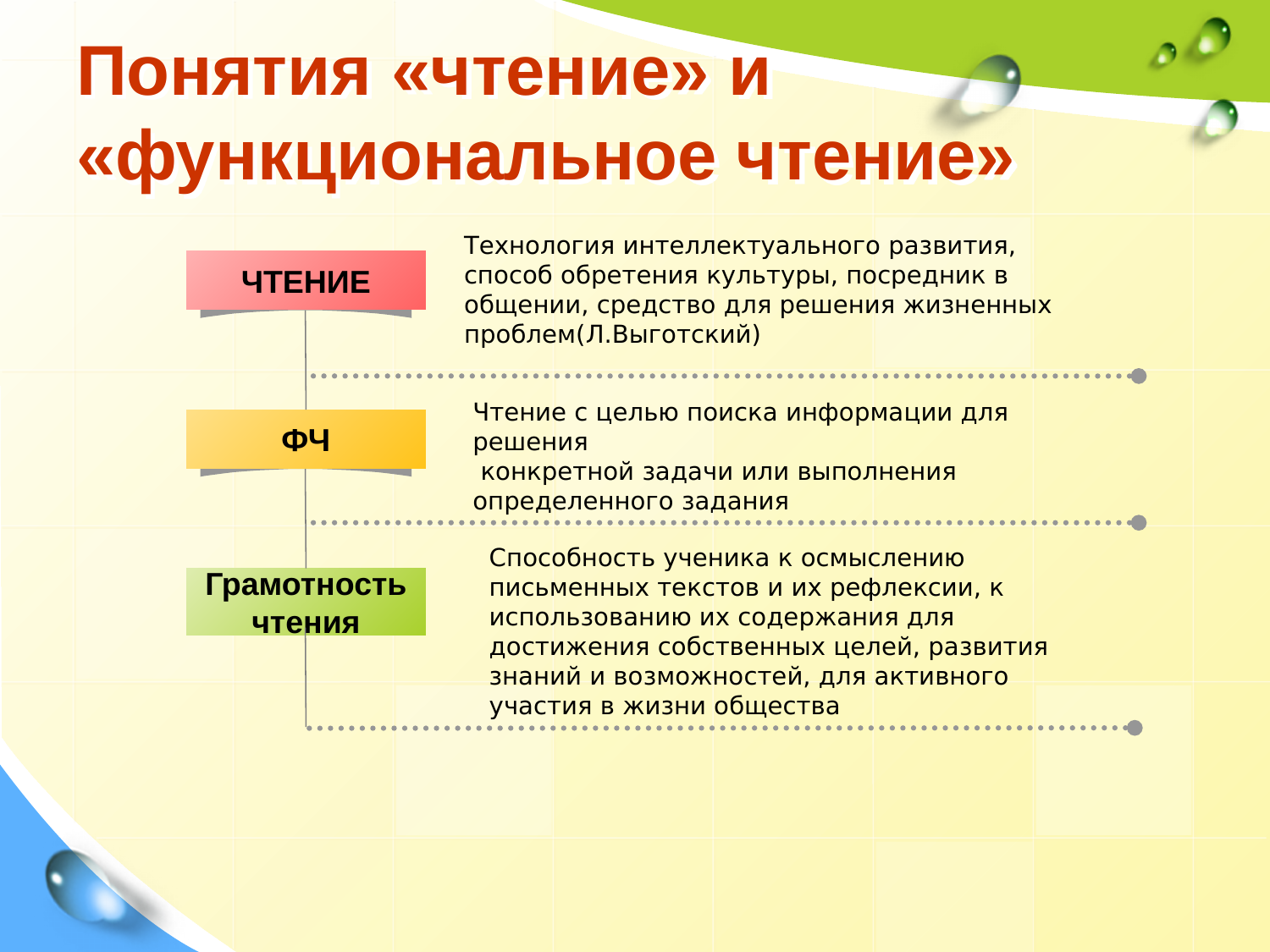

# Понятия «чтение» и «функциональное чтение»
Технология интеллектуального развития,
способ обретения культуры, посредник в общении, средство для решения жизненных проблем(Л.Выготский)
ЧТЕНИЕ

Чтение с целью поиска информации для решения
 конкретной задачи или выполнения определенного задания
ФЧ

Способность ученика к осмыслению письменных текстов и их рефлексии, к использованию их содержания для достижения собственных целей, развития знаний и возможностей, для активного участия в жизни общества
Грамотность
чтения